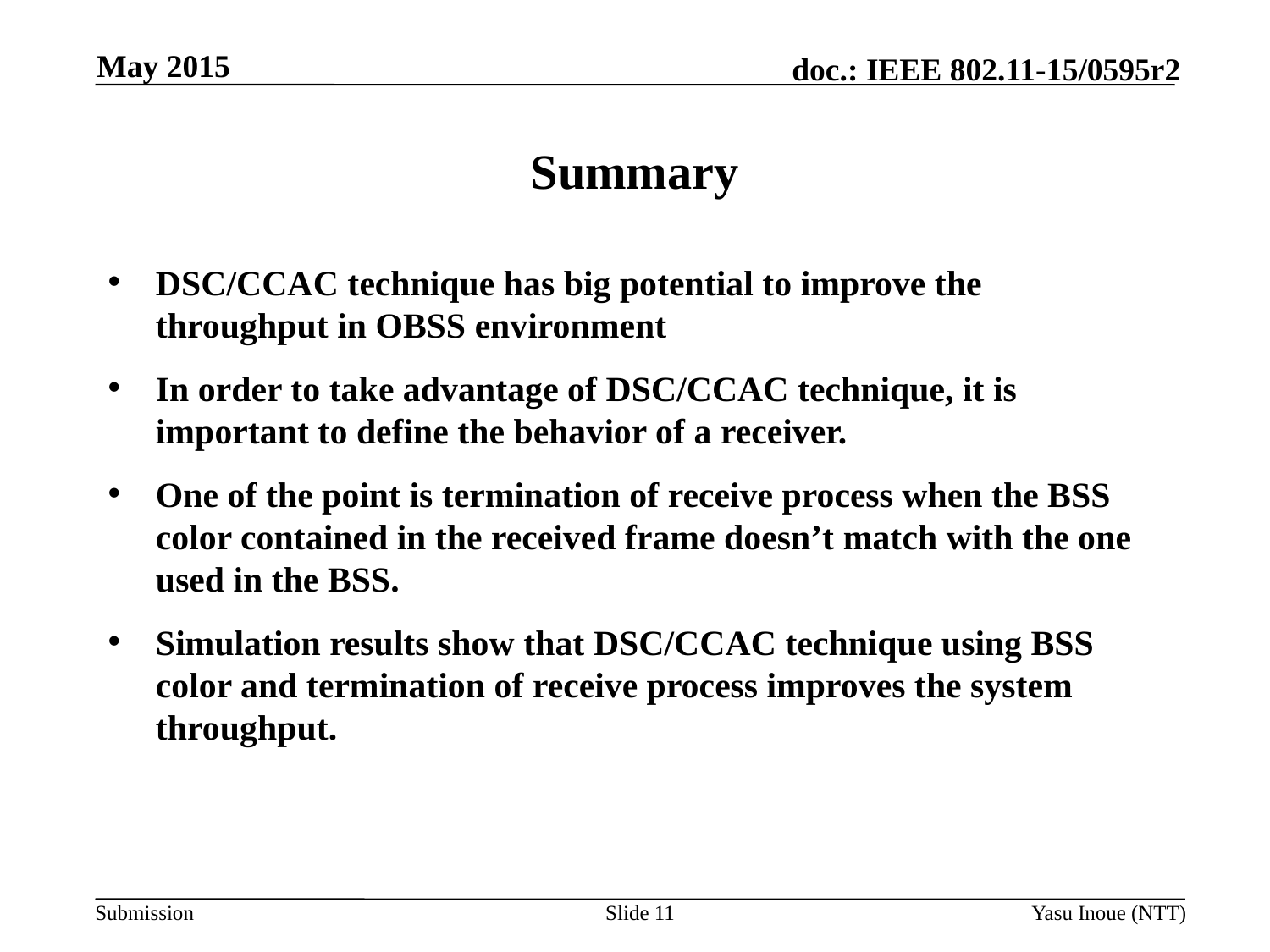

May 2015
# Summary
DSC/CCAC technique has big potential to improve the throughput in OBSS environment
In order to take advantage of DSC/CCAC technique, it is important to define the behavior of a receiver.
One of the point is termination of receive process when the BSS color contained in the received frame doesn’t match with the one used in the BSS.
Simulation results show that DSC/CCAC technique using BSS color and termination of receive process improves the system throughput.
Slide 11
Yasu Inoue (NTT)